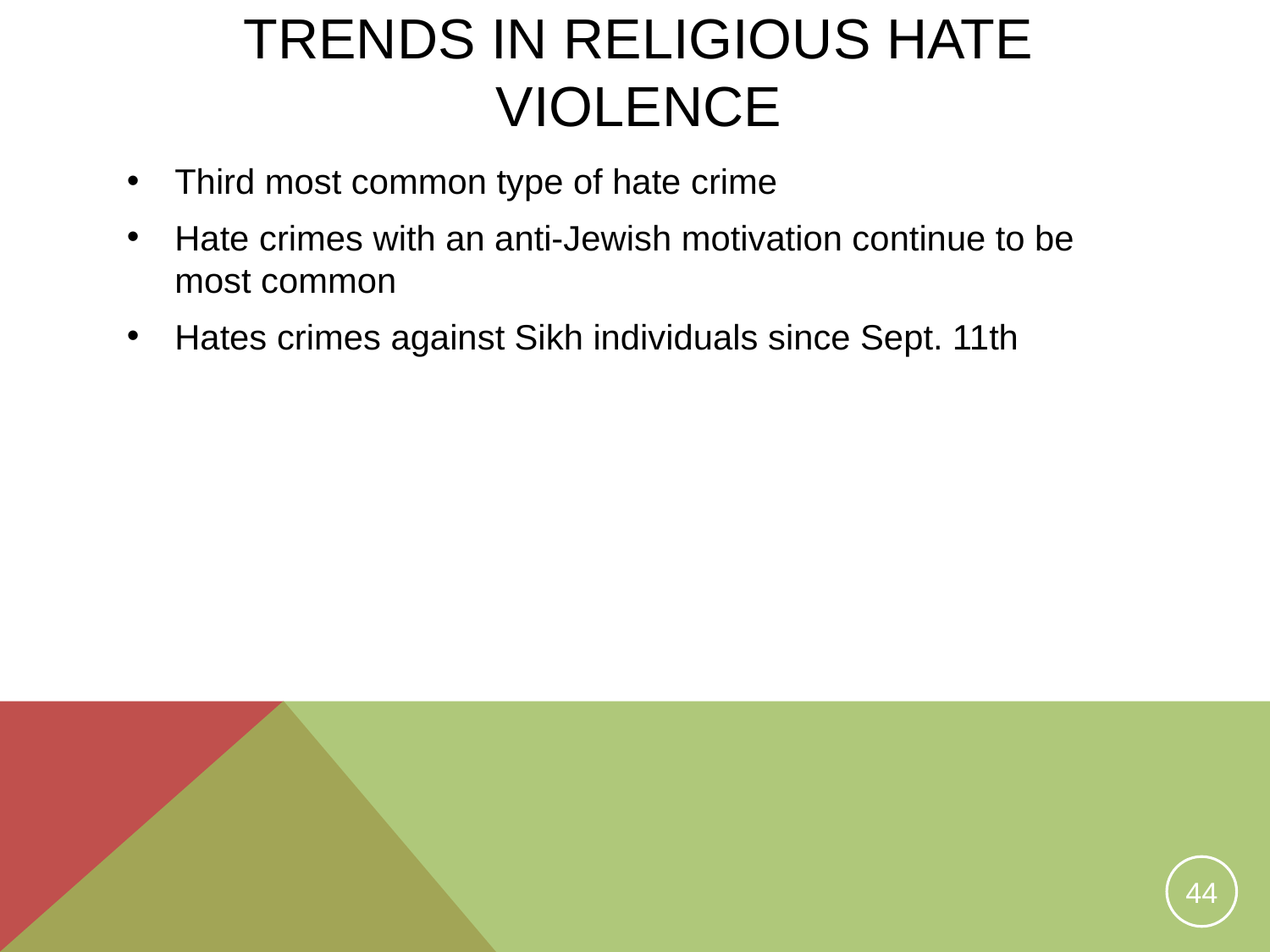

# Trends in Religious Hate violence
Third most common type of hate crime
Hate crimes with an anti-Jewish motivation continue to be most common
Hates crimes against Sikh individuals since Sept. 11th
44